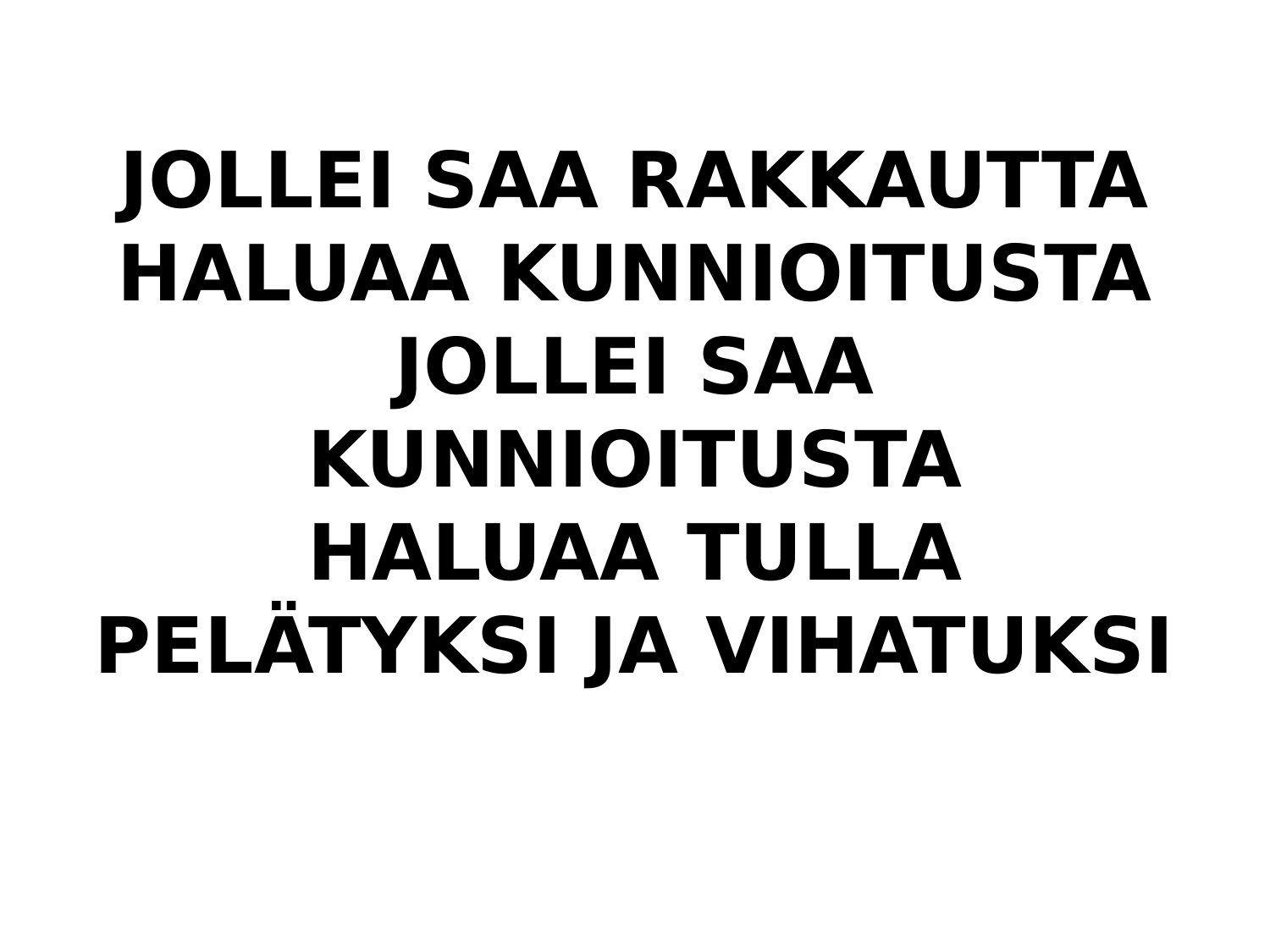

# JOLLEI SAA RAKKAUTTA HALUAA KUNNIOITUSTA JOLLEI SAA KUNNIOITUSTA HALUAA TULLA PELÄTYKSI JA VIHATUKSI